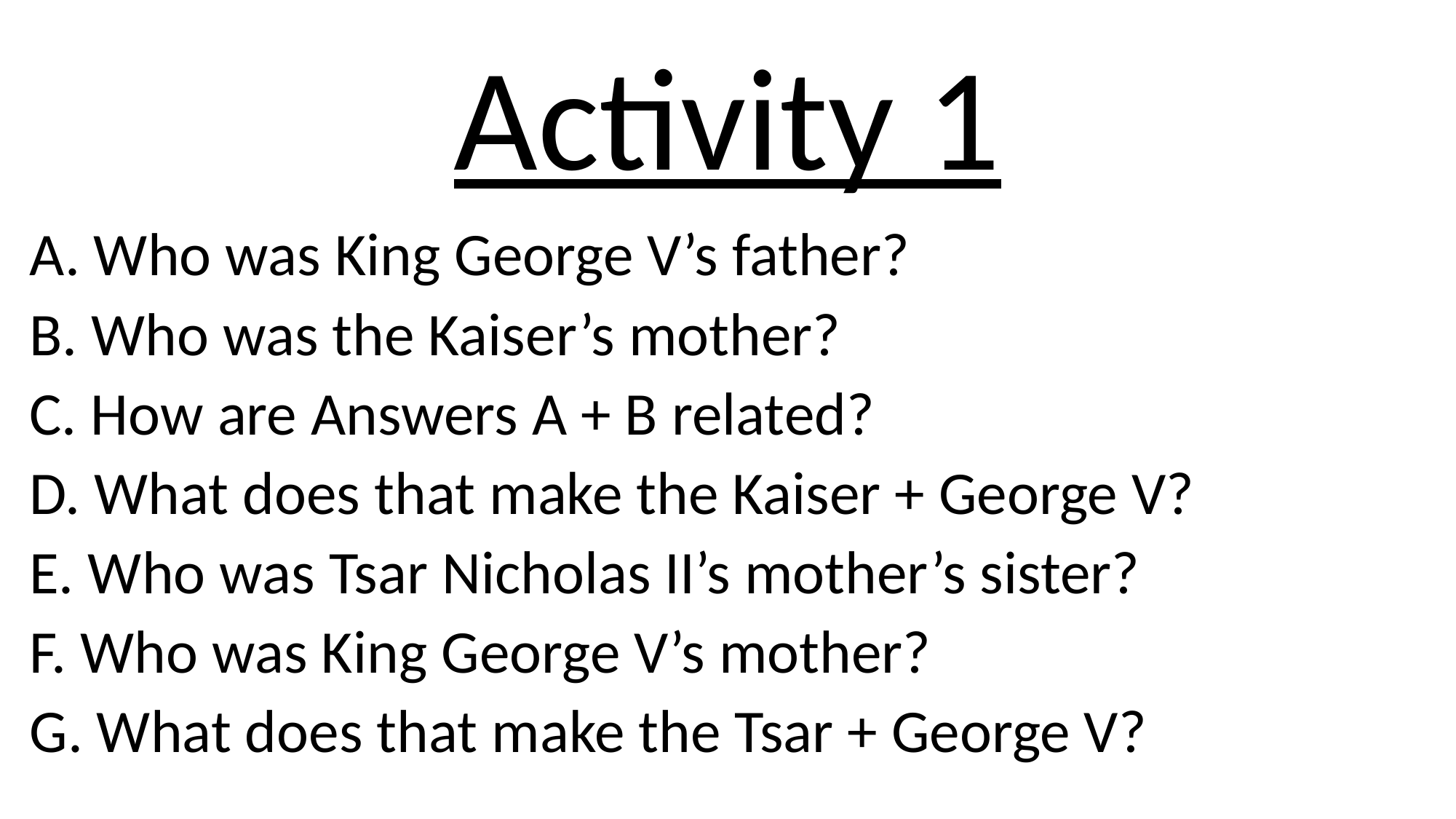

# Activity 1
A. Who was King George V’s father?
B. Who was the Kaiser’s mother?
C. How are Answers A + B related?
D. What does that make the Kaiser + George V?
E. Who was Tsar Nicholas II’s mother’s sister?
F. Who was King George V’s mother?
G. What does that make the Tsar + George V?